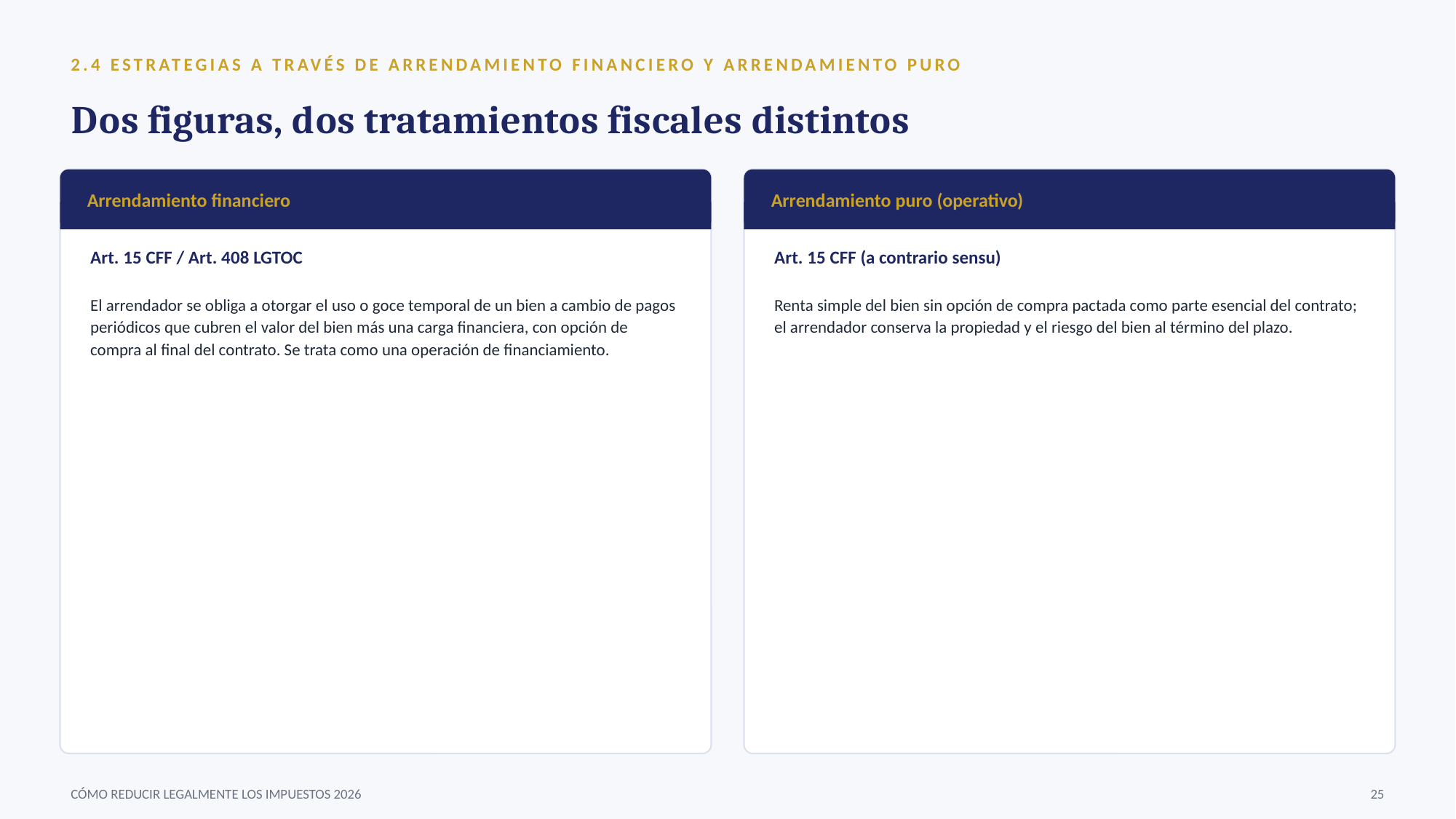

2.4 ESTRATEGIAS A TRAVÉS DE ARRENDAMIENTO FINANCIERO Y ARRENDAMIENTO PURO
Dos figuras, dos tratamientos fiscales distintos

Arrendamiento financiero

Arrendamiento puro (operativo)

Art. 15 CFF / Art. 408 LGTOC
Art. 15 CFF (a contrario sensu)
El arrendador se obliga a otorgar el uso o goce temporal de un bien a cambio de pagos periódicos que cubren el valor del bien más una carga financiera, con opción de compra al final del contrato. Se trata como una operación de financiamiento.
Renta simple del bien sin opción de compra pactada como parte esencial del contrato; el arrendador conserva la propiedad y el riesgo del bien al término del plazo.
CÓMO REDUCIR LEGALMENTE LOS IMPUESTOS 2026
25